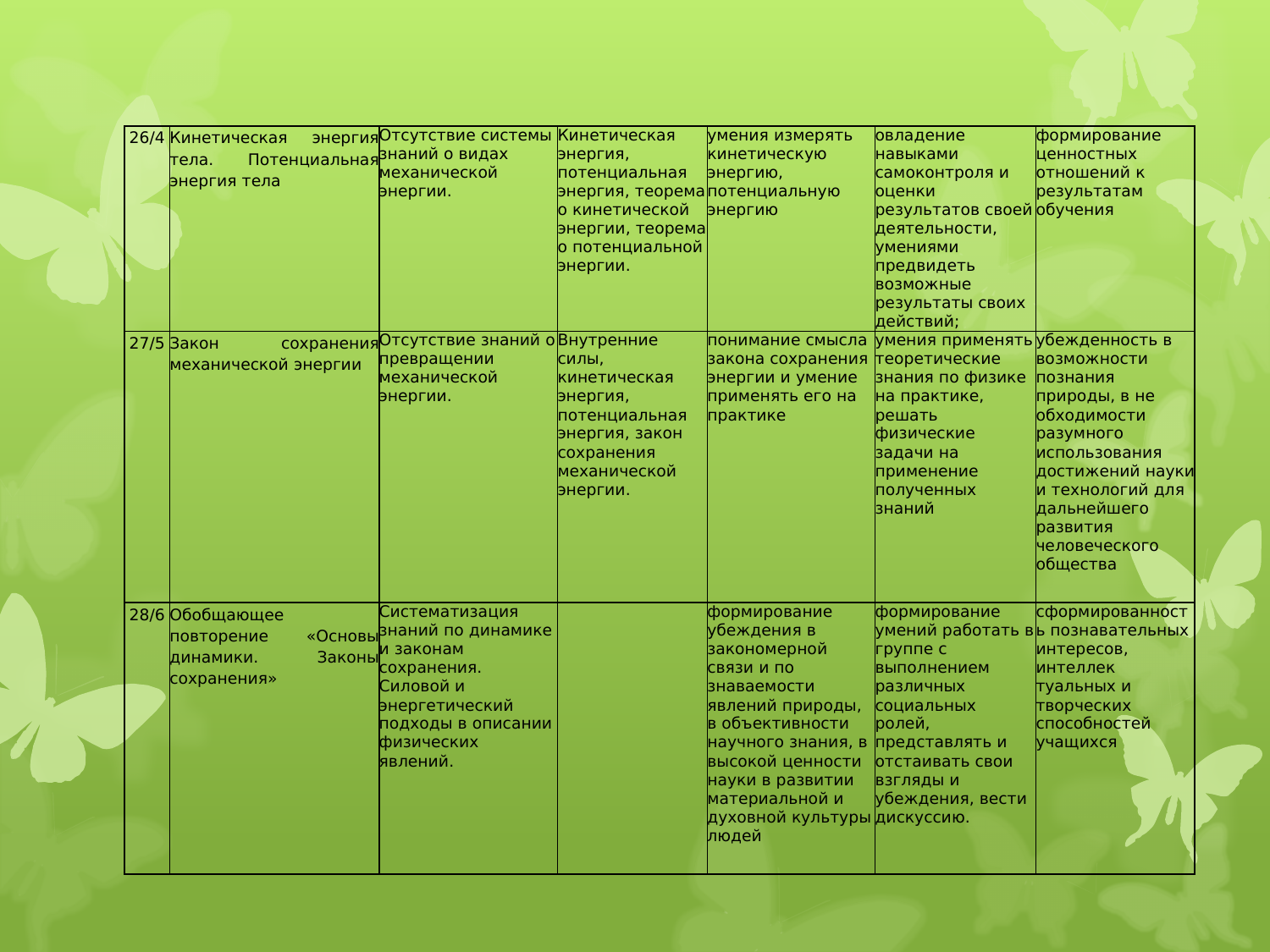

| 26/4 | Кинетическая энергия тела. Потенциальная энергия тела | Отсутствие системы знаний о видах механической энергии. | Кинетическая энергия, потенциальная энергия, теорема о кинетической энергии, теорема о потенциальной энергии. | умения измерять кинетическую энергию, потенциальную энергию | овладение навыками самоконтроля и оценки результатов своей деятельности, умениями предвидеть возможные результаты своих действий; | формирование ценностных отношений к результатам обучения |
| --- | --- | --- | --- | --- | --- | --- |
| 27/5 | Закон сохранения механической энергии | Отсутствие знаний о превращении механической энергии. | Внутренние силы, кинетическая энергия, потенциальная энергия, закон сохранения механической энергии. | понимание смысла закона сохранения энергии и умение применять его на практике | умения применять теоретические знания по физике на практике, решать физические задачи на применение получен­ных знаний | убежденность в возможности познания природы, в не­обходимости разумного использования достижений науки и технологий для дальнейшего развития человеческого общест­ва |
| 28/6 | Обобщающее повторение «Основы динамики. Законы сохранения» | Систематизация знаний по динамике и законам сохранения. Силовой и энергетический подходы в описании физических явлений. |  | формирование убеждения в закономерной связи и по­знаваемости явлений природы, в объективности научного знания, в высокой ценности науки в развитии материальной и духовной культуры людей | формирование умений работать в группе с выполнением различных социальных ролей, представлять и отстаивать свои взгляды и убеждения, вести дискуссию. | сформированность познавательных интересов, интеллек­туальных и творческих способностей учащихся |